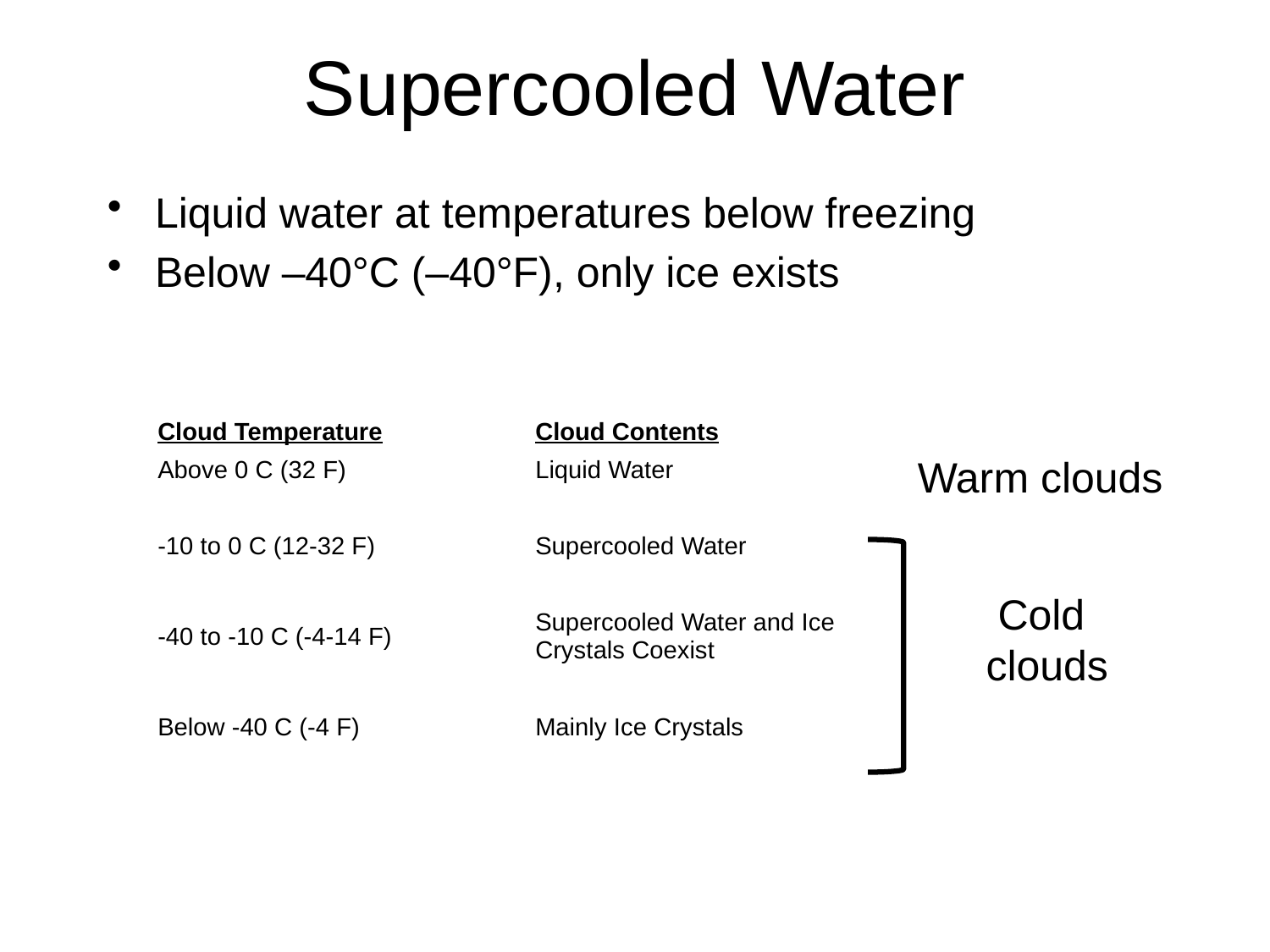

# Supercooled Water
Liquid water at temperatures below freezing
Below –40°C (–40°F), only ice exists
| Cloud Temperature | Cloud Contents |
| --- | --- |
| Above 0 C (32 F) | Liquid Water |
|  |  |
| -10 to 0 C (12-32 F) | Supercooled Water |
|  |  |
| -40 to -10 C (-4-14 F) | Supercooled Water and Ice Crystals Coexist |
|  |  |
| Below -40 C (-4 F) | Mainly Ice Crystals |
Warm clouds

Cold
 clouds